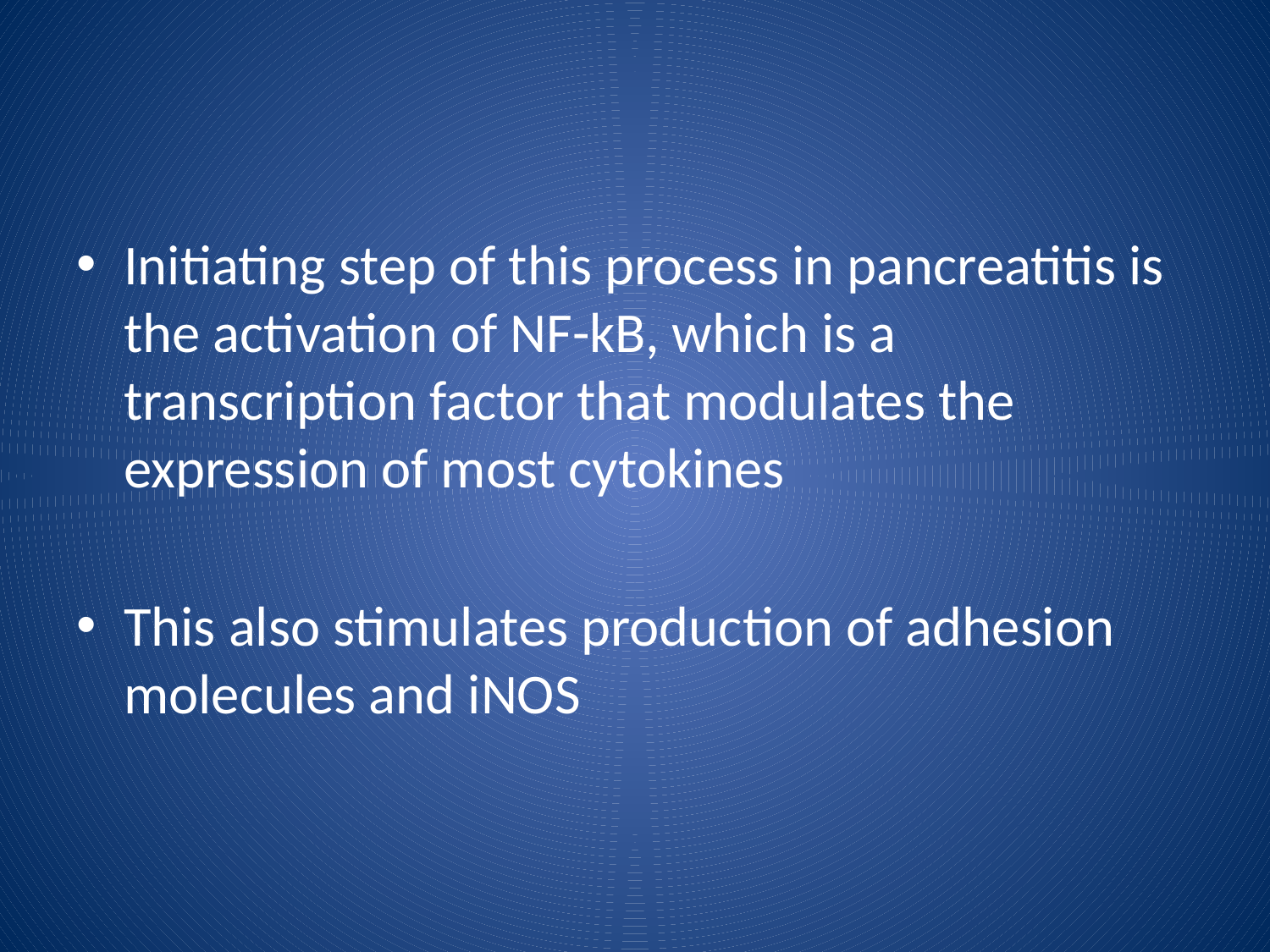

Initiating step of this process in pancreatitis is the activation of NF-kB, which is a transcription factor that modulates the expression of most cytokines

This also stimulates production of adhesion molecules and iNOS